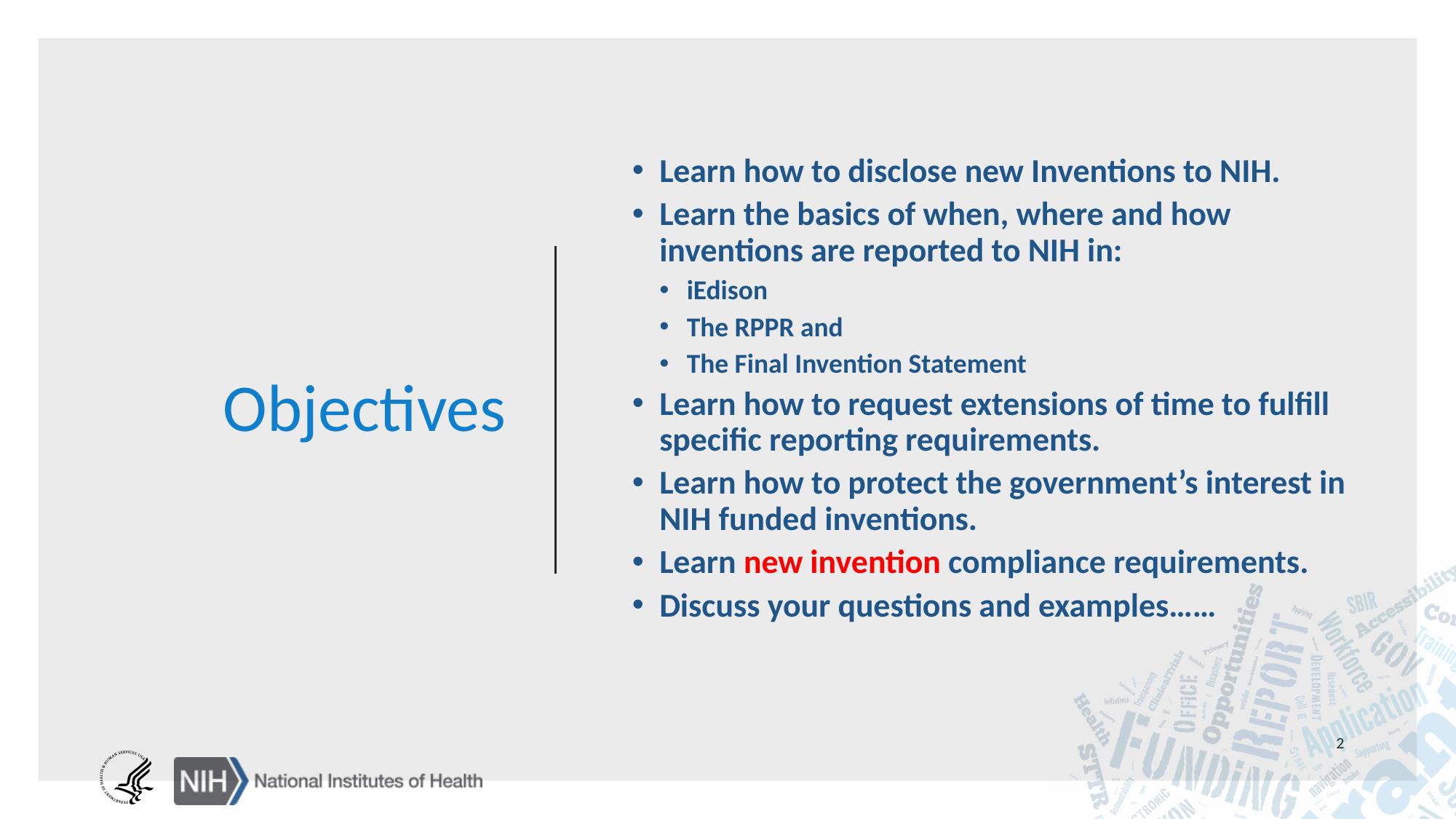

Learn how to disclose new Inventions to NIH.
Learn the basics of when, where and how inventions are reported to NIH in:
iEdison
The RPPR and
The Final Invention Statement
Learn how to request extensions of time to fulfill specific reporting requirements.
Learn how to protect the government’s interest in NIH funded inventions.
Learn new invention compliance requirements.
Discuss your questions and examples……

# Objectives
2